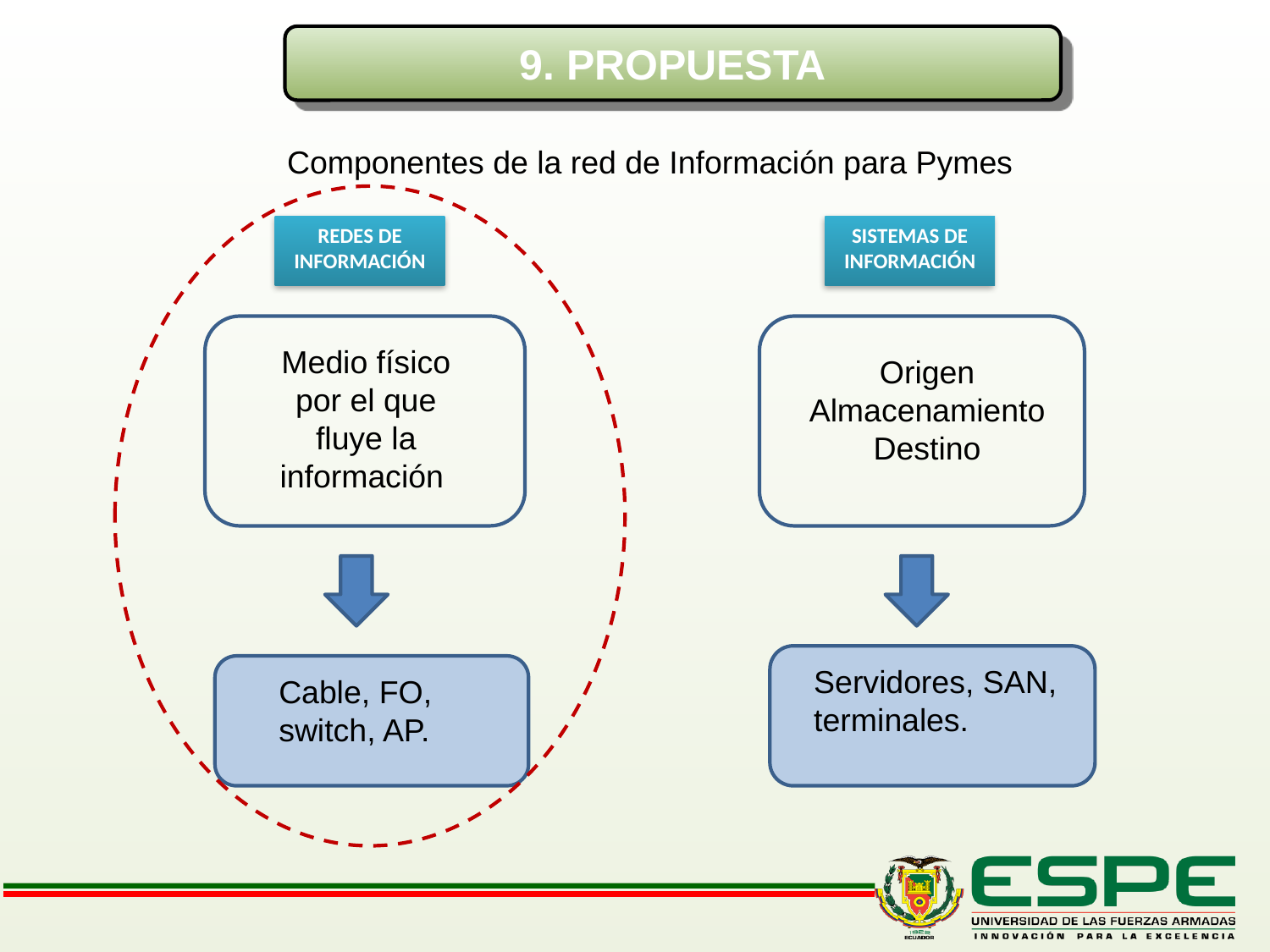

9. PROPUESTA
Componentes de la red de Información para Pymes

REDES DE INFORMACIÓN
SISTEMAS DE INFORMACIÓN

Medio físico por el que fluye la información
Origen
Almacenamiento
Destino

Servidores, SAN, terminales.
Cable, FO, switch, AP.